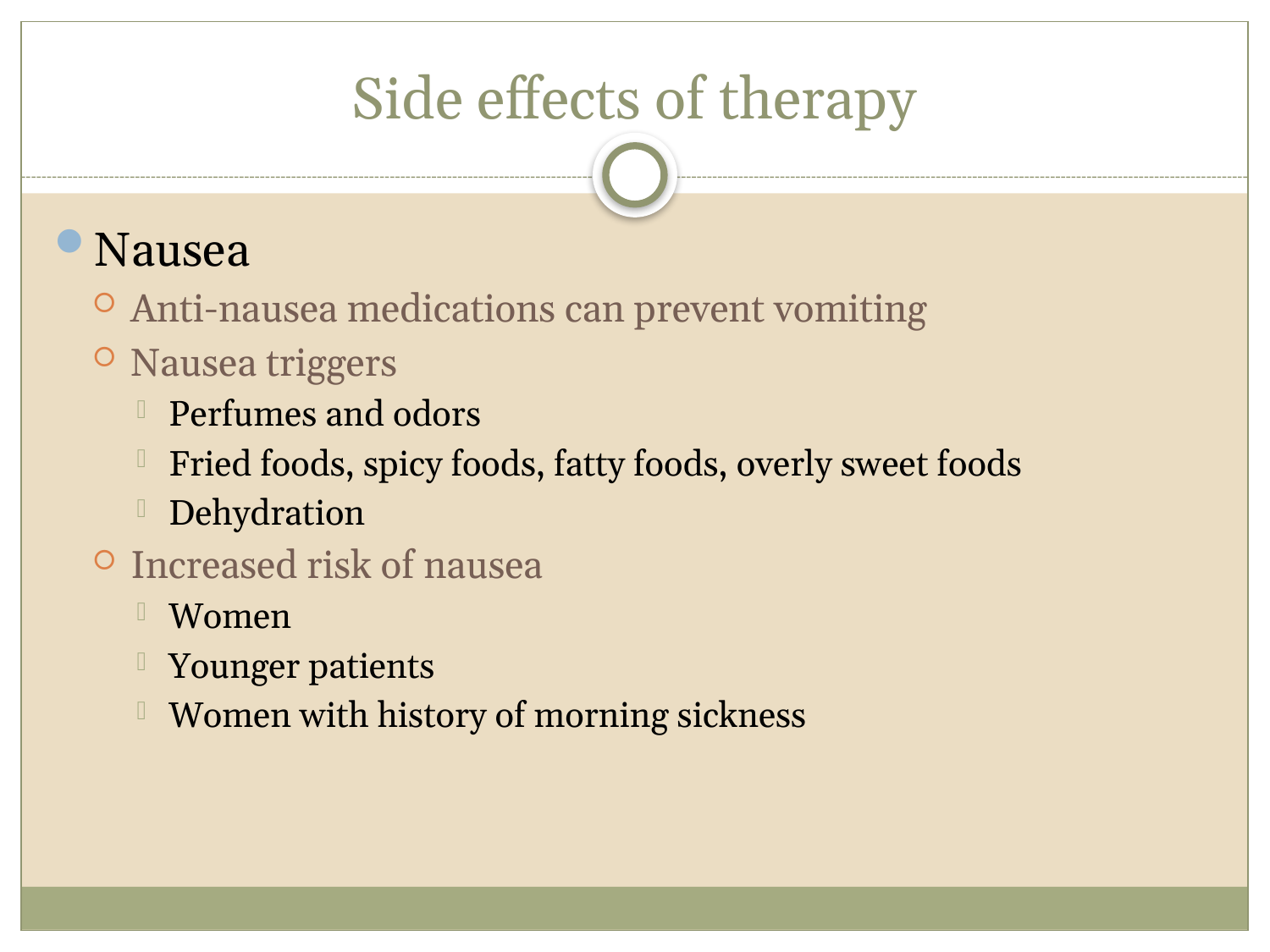

# Side effects of therapy
Nausea
Anti-nausea medications can prevent vomiting
Nausea triggers
Perfumes and odors
Fried foods, spicy foods, fatty foods, overly sweet foods
Dehydration
Increased risk of nausea
Women
Younger patients
Women with history of morning sickness